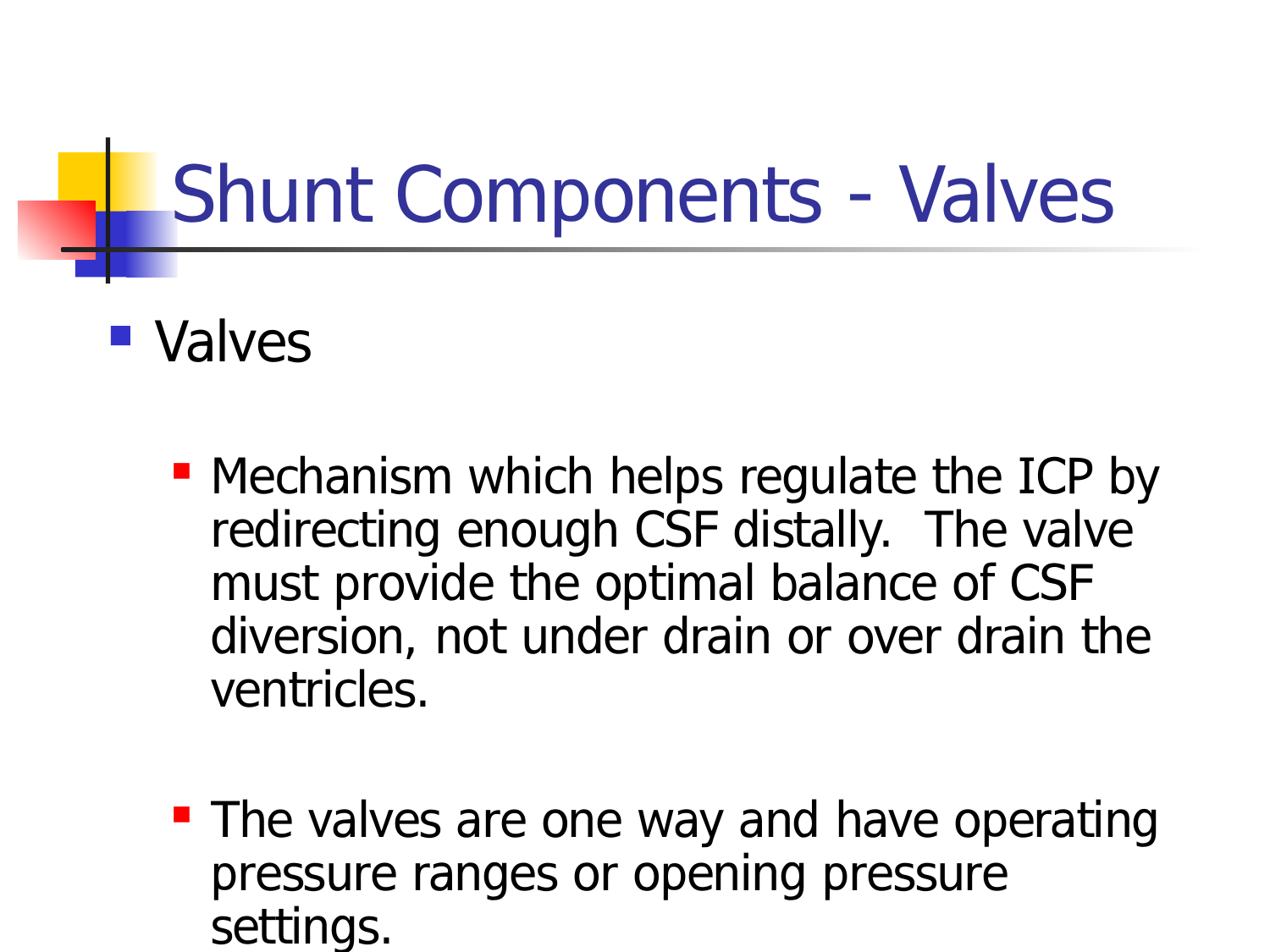

# Shunt Components - Valves
Valves

Mechanism which helps regulate the ICP by redirecting enough CSF distally.  The valve must provide the optimal balance of CSF diversion, not under drain or over drain the ventricles.

The valves are one way and have operating pressure ranges or opening pressure settings.